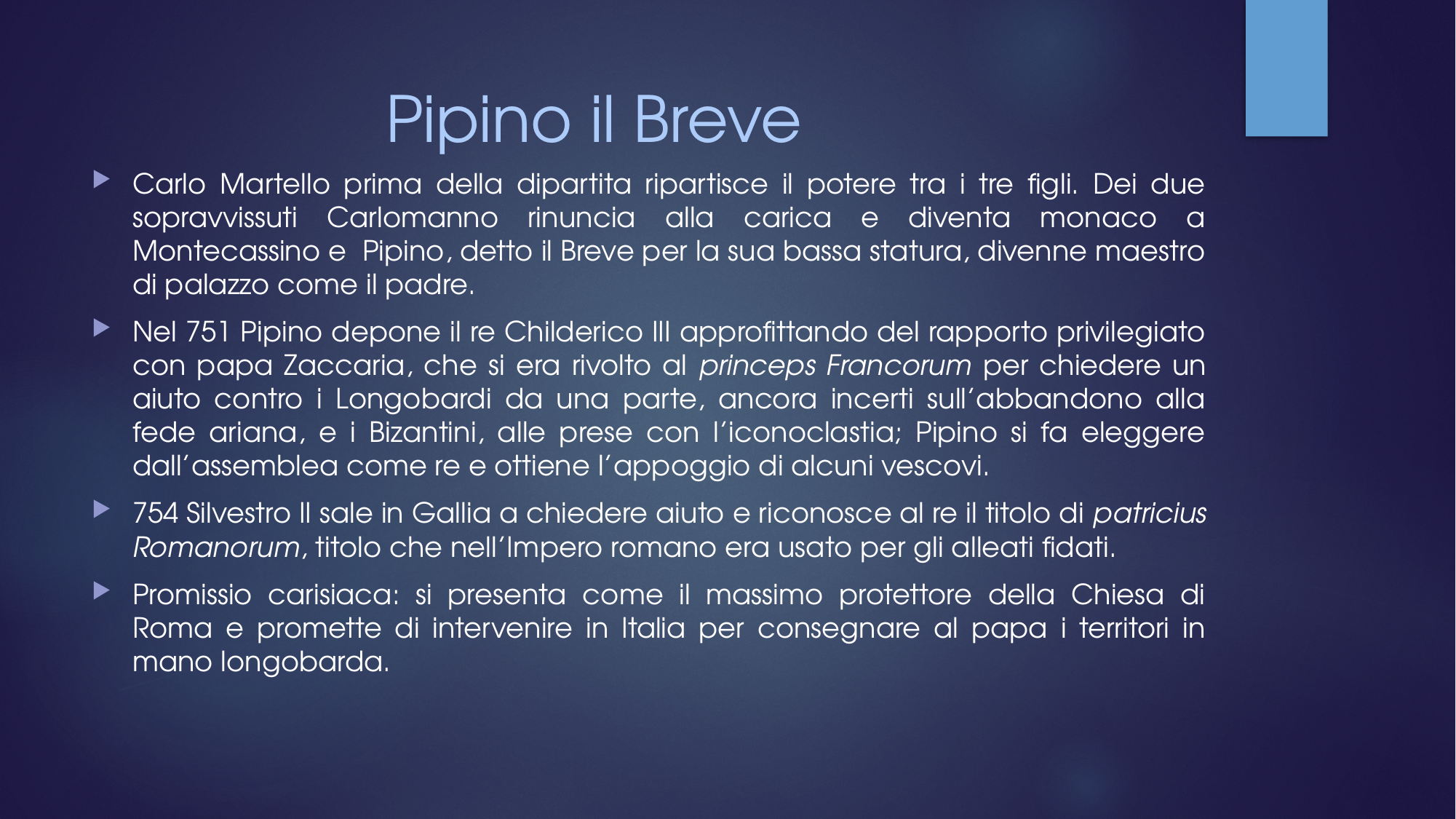

# Pipino il Breve
Carlo Martello prima della dipartita ripartisce il potere tra i tre figli. Dei due sopravvissuti Carlomanno rinuncia alla carica e diventa monaco a Montecassino e  Pipino, detto il Breve per la sua bassa statura, divenne maestro di palazzo come il padre.
Nel 751 Pipino depone il re Childerico III approfittando del rapporto privilegiato con papa Zaccaria, che si era rivolto al princeps Francorum per chiedere un aiuto contro i Longobardi da una parte, ancora incerti sull’abbandono alla fede ariana, e i Bizantini, alle prese con l’iconoclastia; Pipino si fa eleggere dall’assemblea come re e ottiene l’appoggio di alcuni vescovi.
754 Silvestro II sale in Gallia a chiedere aiuto e riconosce al re il titolo di patricius Romanorum, titolo che nell’Impero romano era usato per gli alleati fidati.
Promissio carisiaca: si presenta come il massimo protettore della Chiesa di Roma e promette di intervenire in Italia per consegnare al papa i territori in mano longobarda.